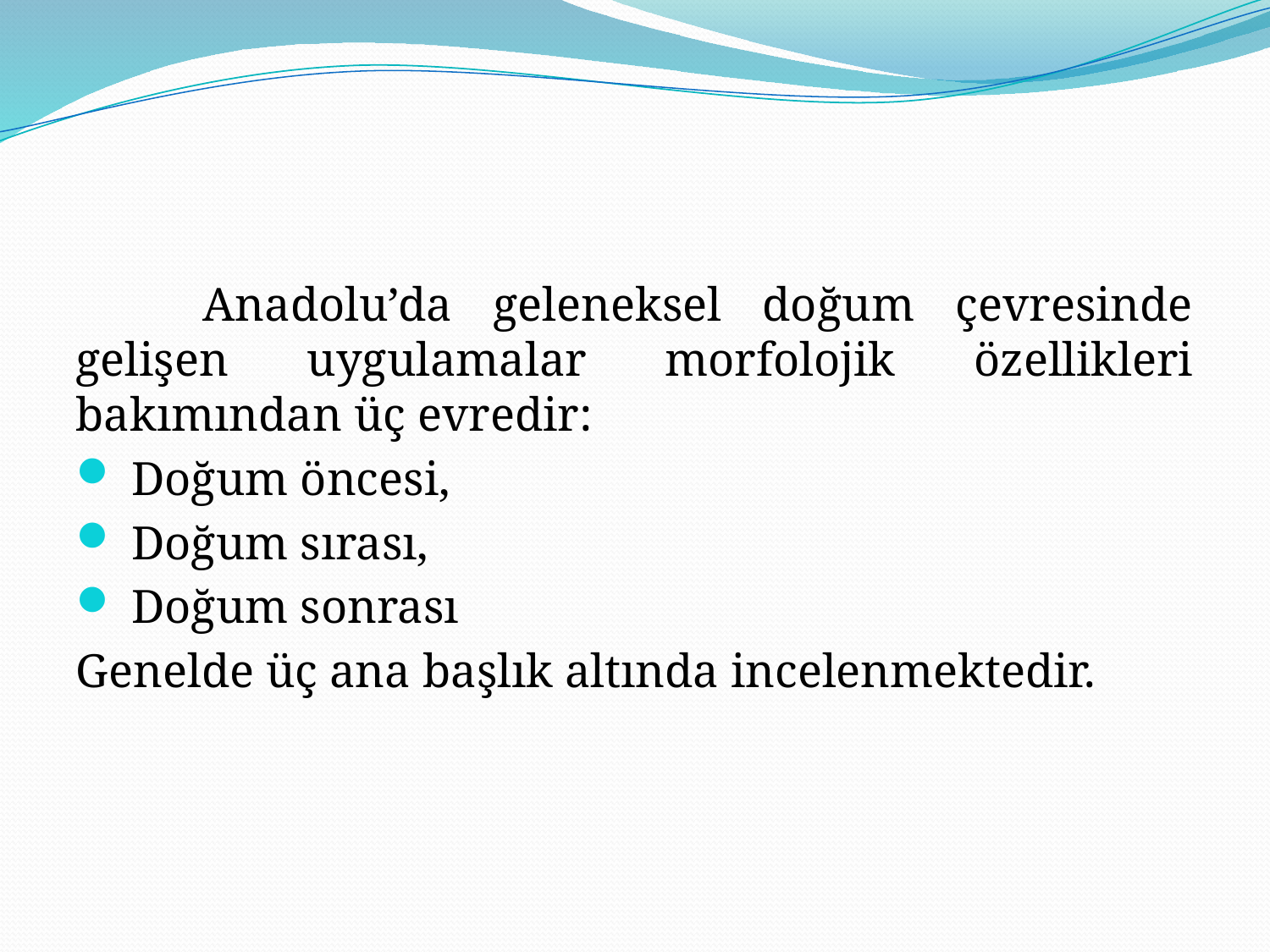

Anadolu’da geleneksel doğum çevresinde gelişen uygulamalar morfolojik özellikleri bakımından üç evredir:
 Doğum öncesi,
 Doğum sırası,
 Doğum sonrası
Genelde üç ana başlık altında incelenmektedir.